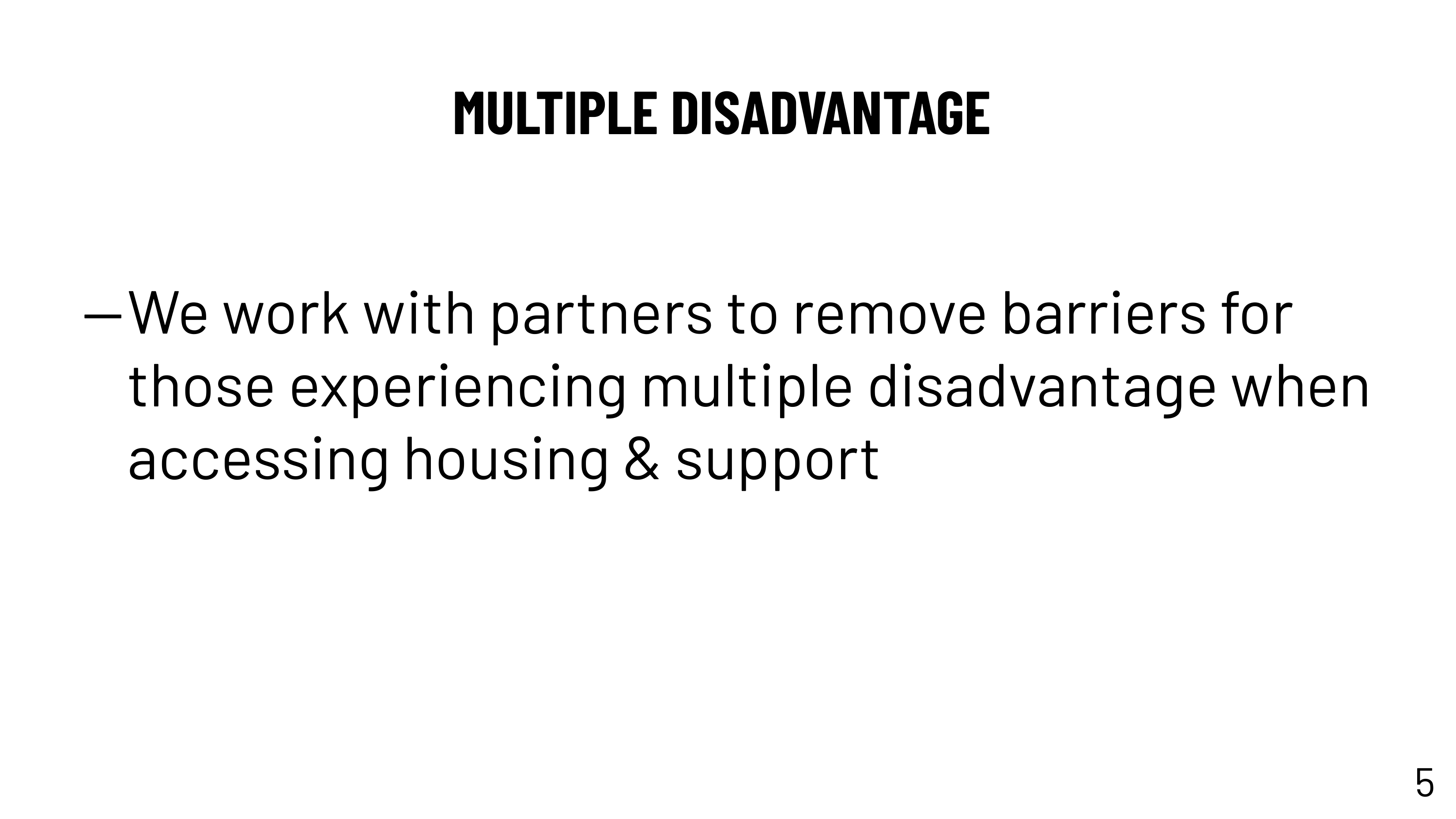

# Multiple disadvantage

We work with partners to remove barriers for those experiencing multiple disadvantage when accessing housing & support

5